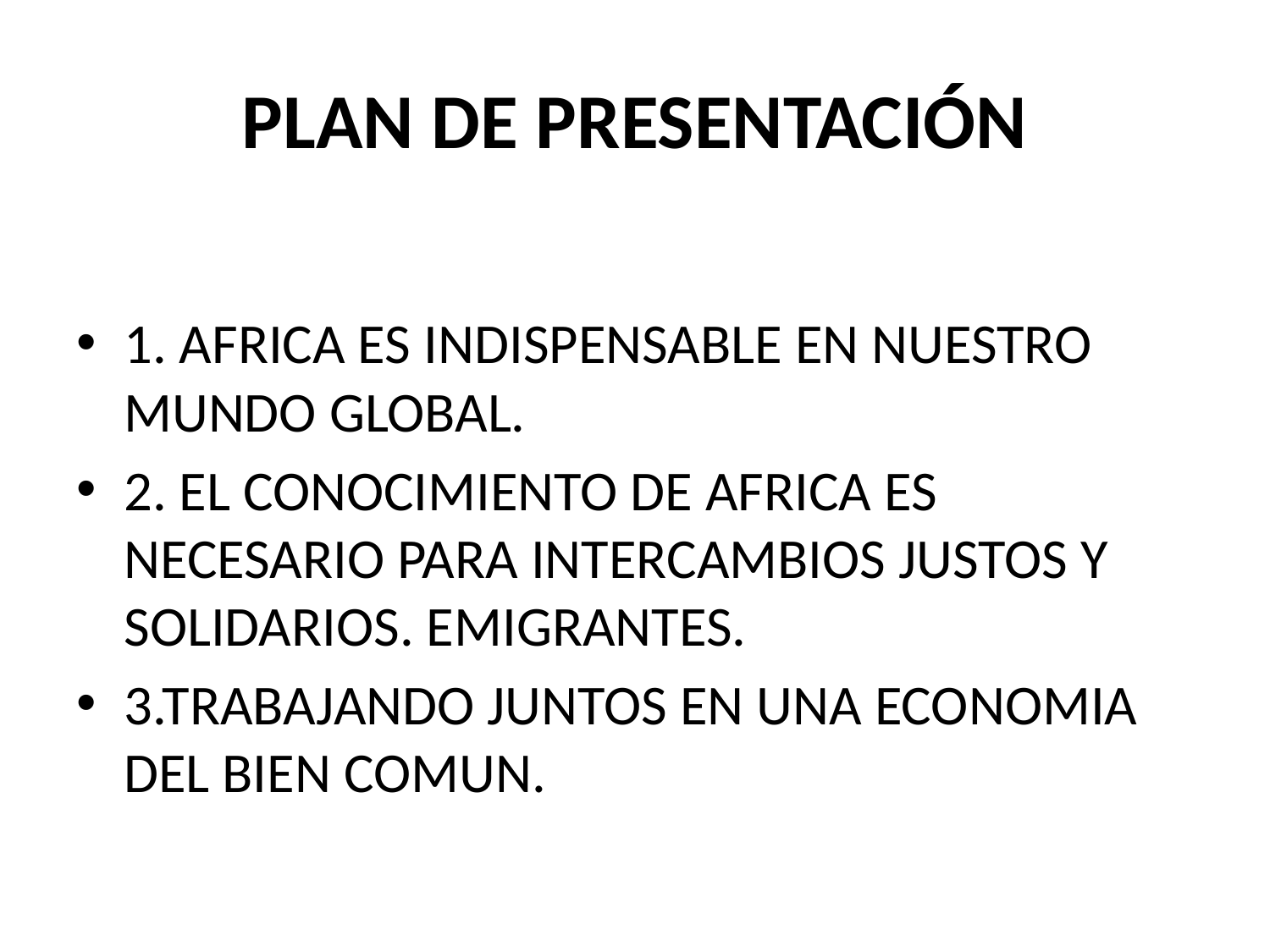

# PLAN DE PRESENTACIÓN

1. AFRICA ES INDISPENSABLE EN NUESTRO MUNDO GLOBAL.
2. EL CONOCIMIENTO DE AFRICA ES NECESARIO PARA INTERCAMBIOS JUSTOS Y SOLIDARIOS. EMIGRANTES.
3.TRABAJANDO JUNTOS EN UNA ECONOMIA DEL BIEN COMUN.